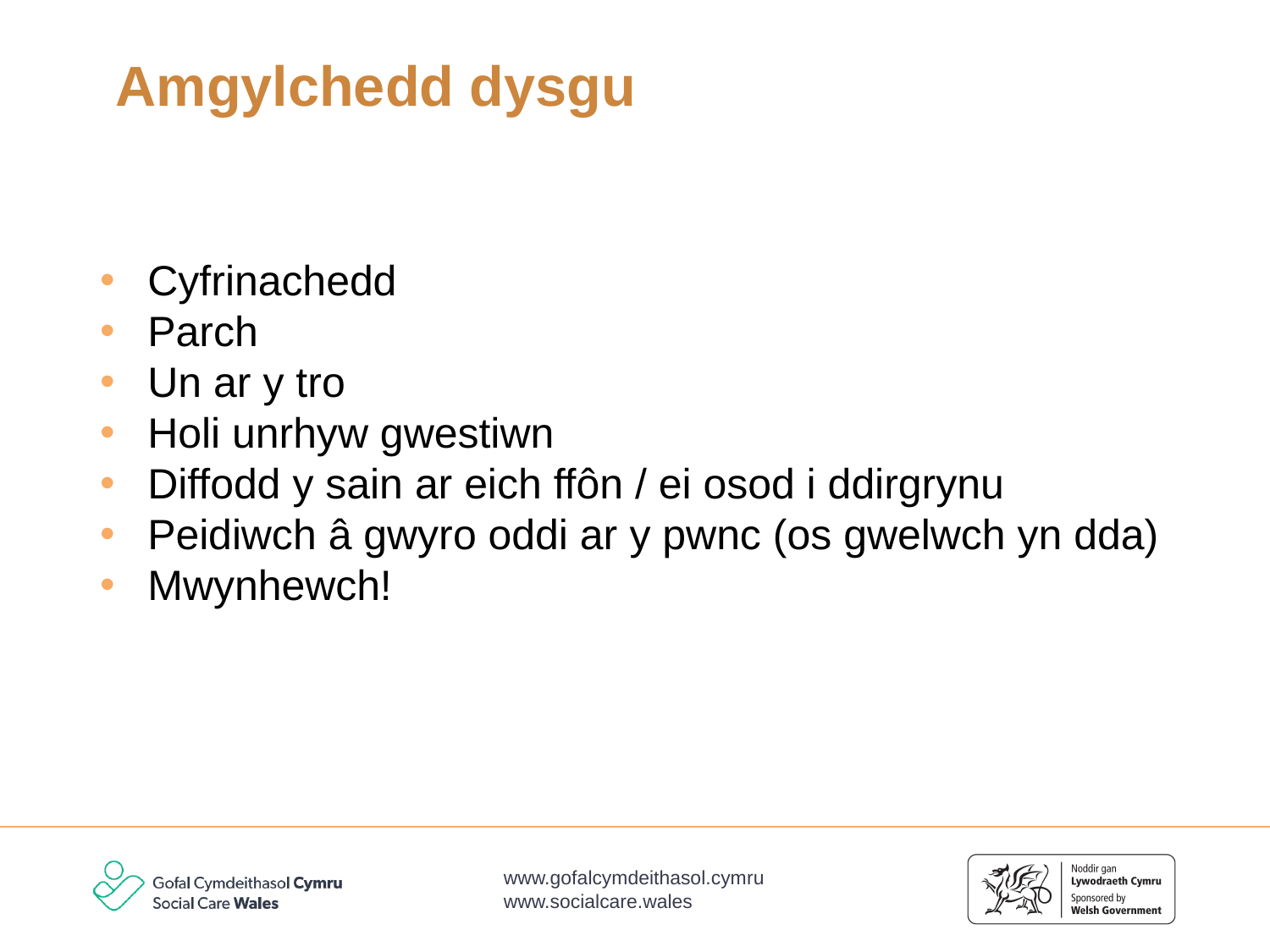

# Amgylchedd dysgu
Cyfrinachedd
Parch
Un ar y tro
Holi unrhyw gwestiwn
Diffodd y sain ar eich ffôn / ei osod i ddirgrynu
Peidiwch â gwyro oddi ar y pwnc (os gwelwch yn dda)
Mwynhewch!